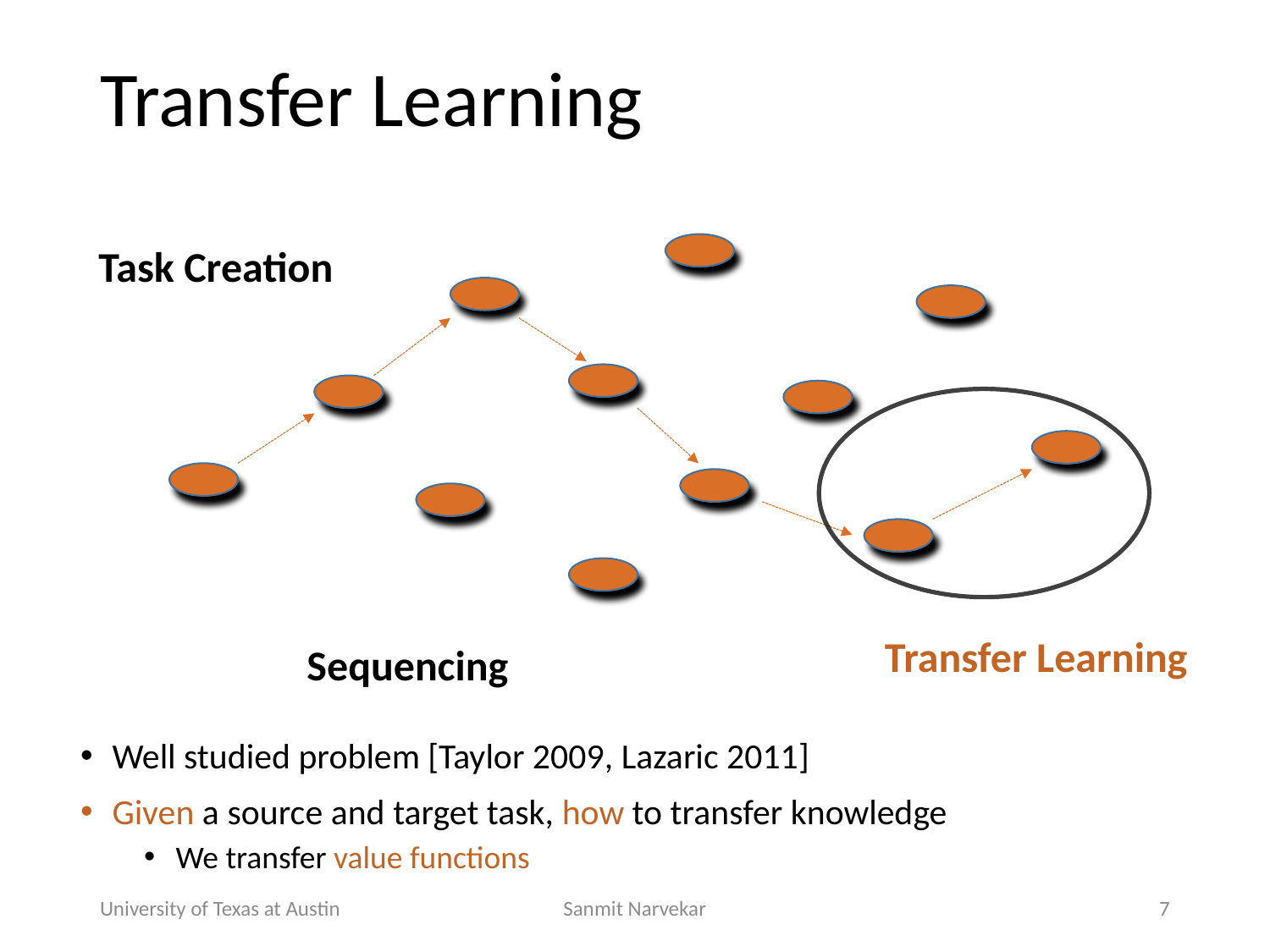

# Transfer Learning
Task Creation

Transfer Learning
Sequencing
Well studied problem [Taylor 2009, Lazaric 2011]
Given a source and target task, how to transfer knowledge
We transfer value functions

University of Texas at Austin
Sanmit Narvekar
7